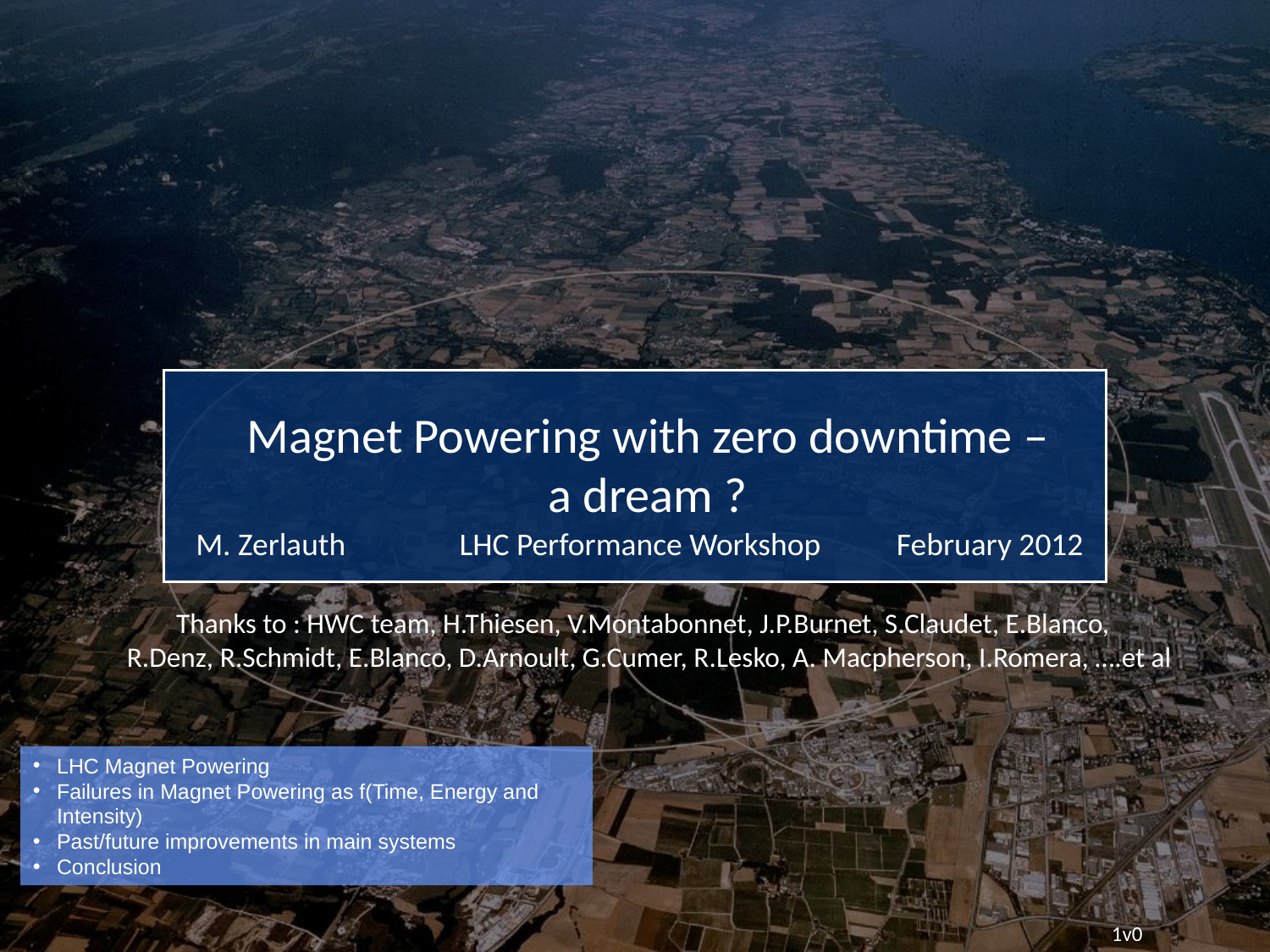

LHC Magnet Powering
Failures in Magnet Powering as f(Time, Energy and Intensity)
Past/future improvements in main systems
Conclusion